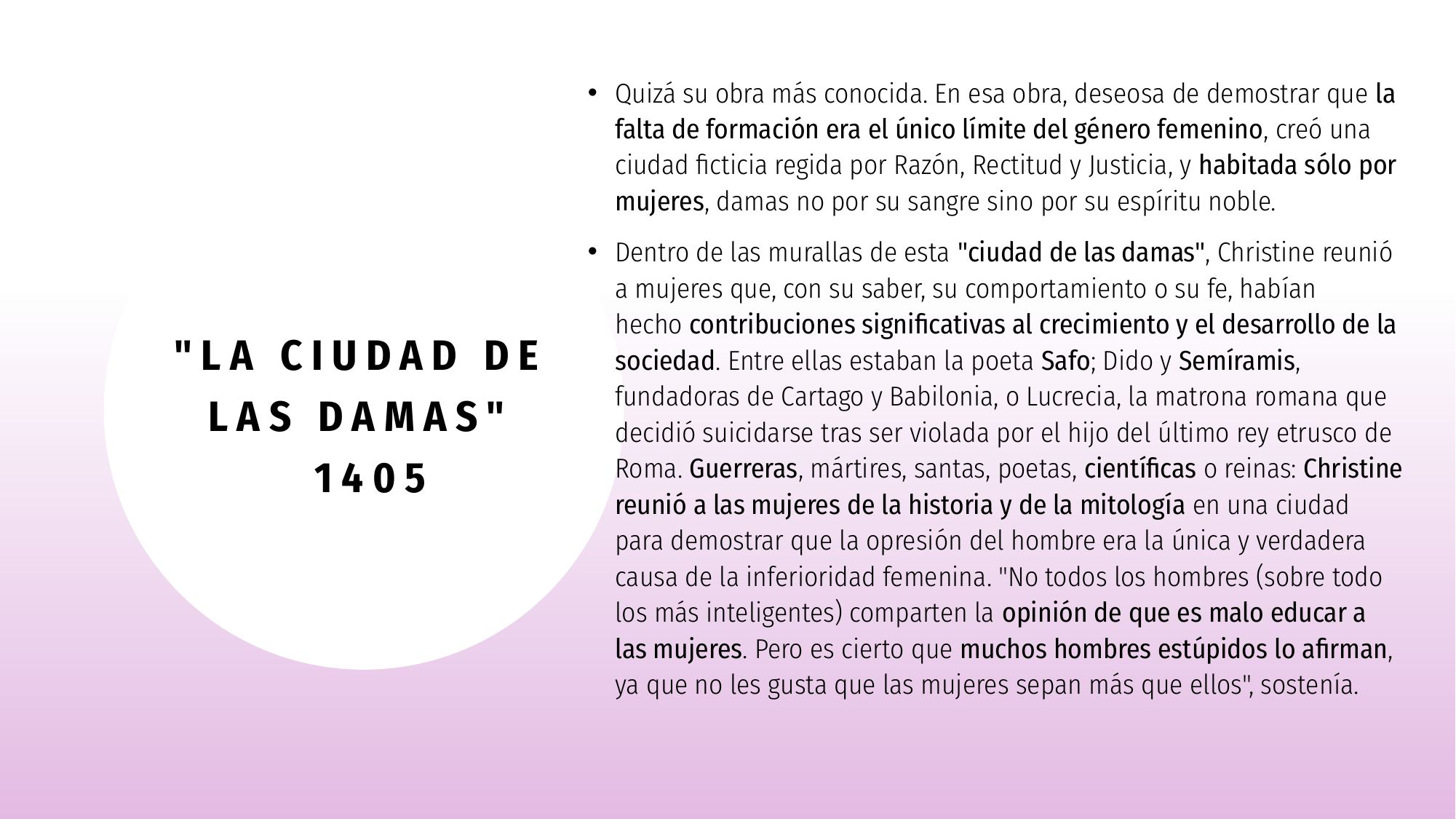

Quizá su obra más conocida. En esa obra, deseosa de demostrar que la falta de formación era el único límite del género femenino, creó una ciudad ficticia regida por Razón, Rectitud y Justicia, y habitada sólo por mujeres, damas no por su sangre sino por su espíritu noble.
Dentro de las murallas de esta "ciudad de las damas", Christine reunió a mujeres que, con su saber, su comportamiento o su fe, habían hecho contribuciones significativas al crecimiento y el desarrollo de la sociedad. Entre ellas estaban la poeta Safo; Dido y Semíramis, fundadoras de Cartago y Babilonia, o Lucrecia, la matrona romana que decidió suicidarse tras ser violada por el hijo del último rey etrusco de Roma. Guerreras, mártires, santas, poetas, científicas o reinas: Christine reunió a las mujeres de la historia y de la mitología en una ciudad para demostrar que la opresión del hombre era la única y verdadera causa de la inferioridad femenina. "No todos los hombres (sobre todo los más inteligentes) comparten la opinión de que es malo educar a las mujeres. Pero es cierto que muchos hombres estúpidos lo afirman, ya que no les gusta que las mujeres sepan más que ellos", sostenía.

# "La ciudad de las damas"  1405